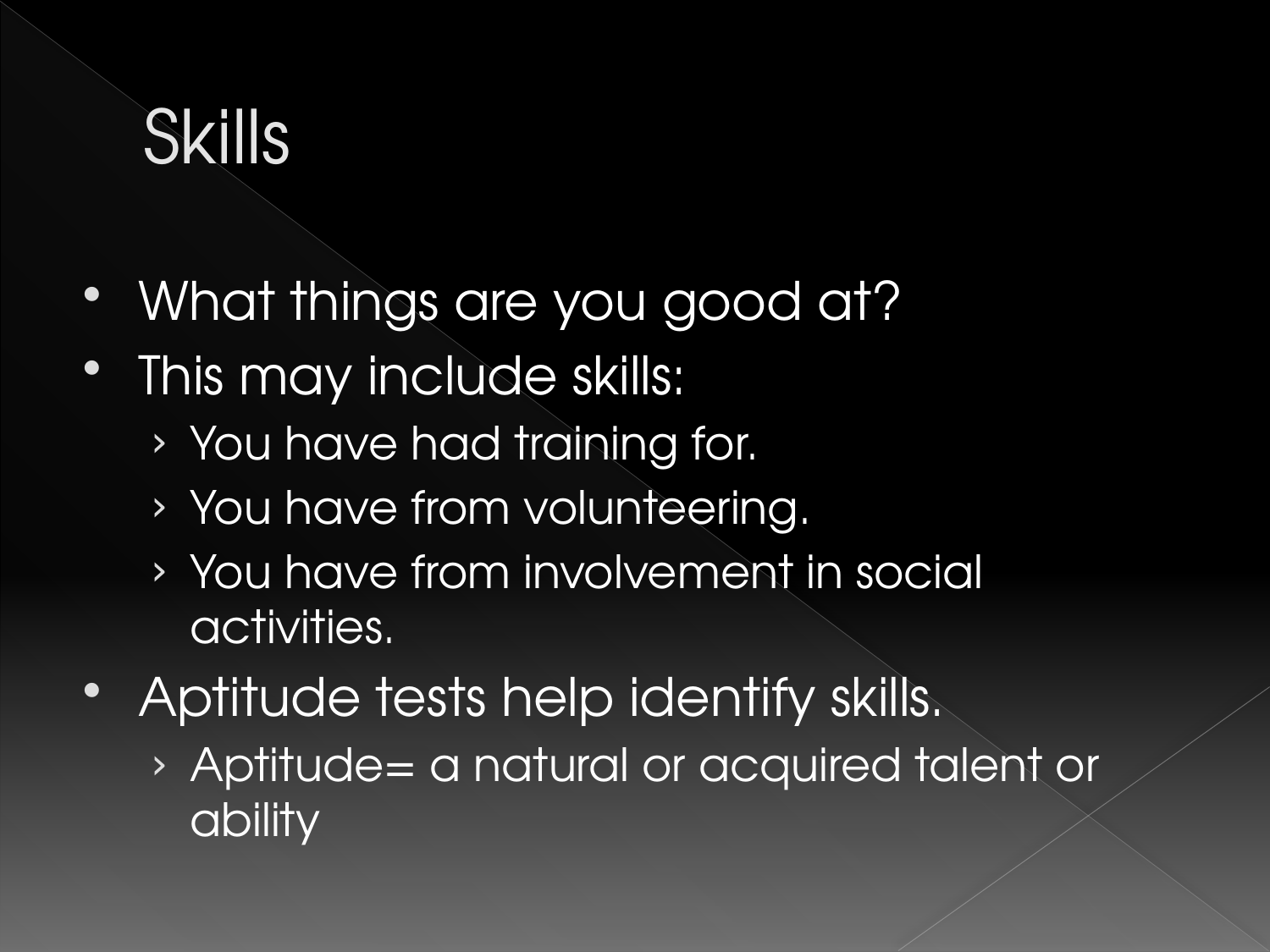

# Skills
What things are you good at?
This may include skills:
You have had training for.
You have from volunteering.
You have from involvement in social activities.
Aptitude tests help identify skills.
Aptitude= a natural or acquired talent or ability